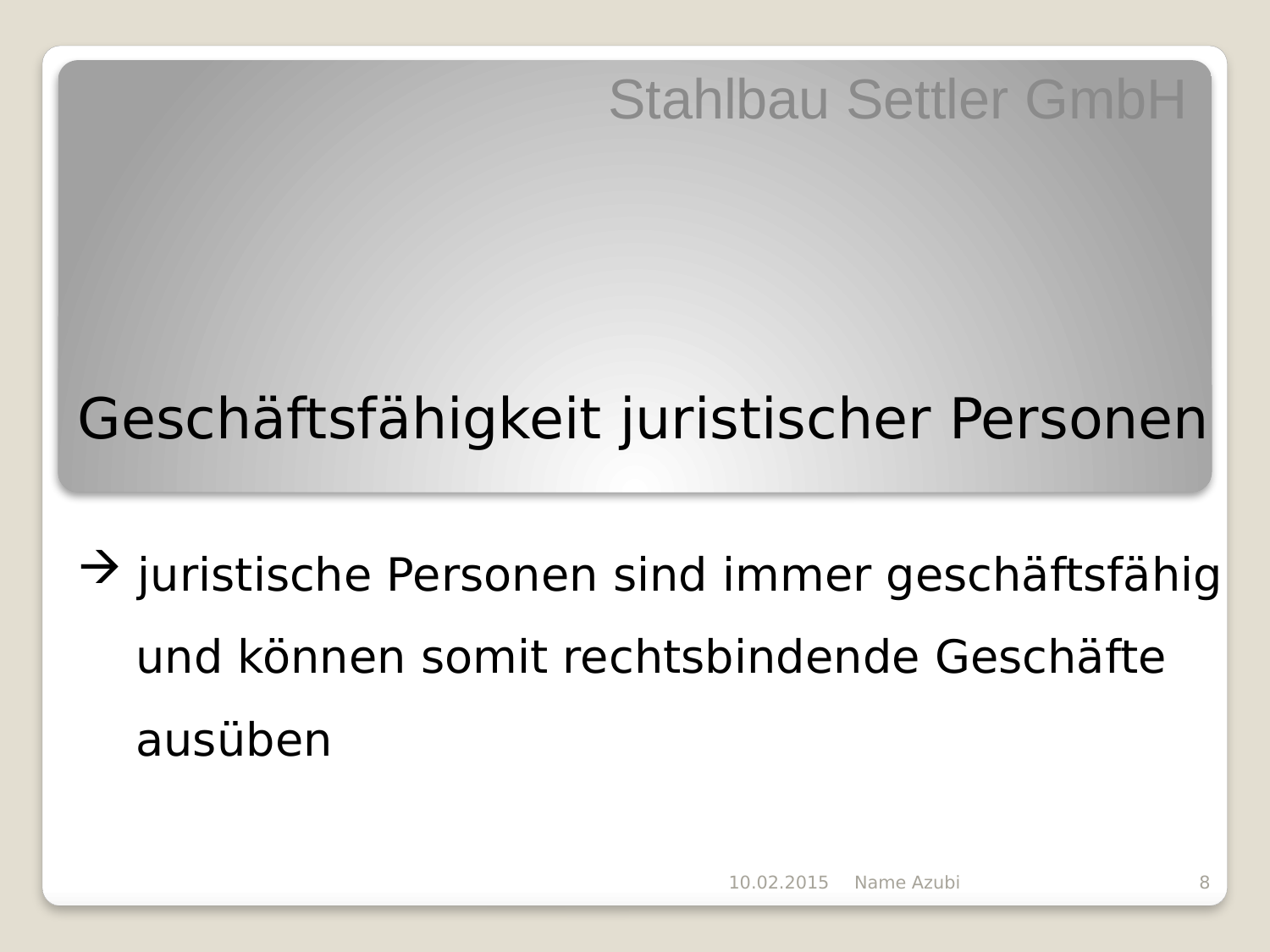

# Stahlbau Settler GmbH
Geschäftsfähigkeit juristischer Personen

 juristische Personen sind immer geschäftsfähig
    und können somit rechtsbindende Geschäfte
    ausüben
10.02.2015
Name Azubi
8